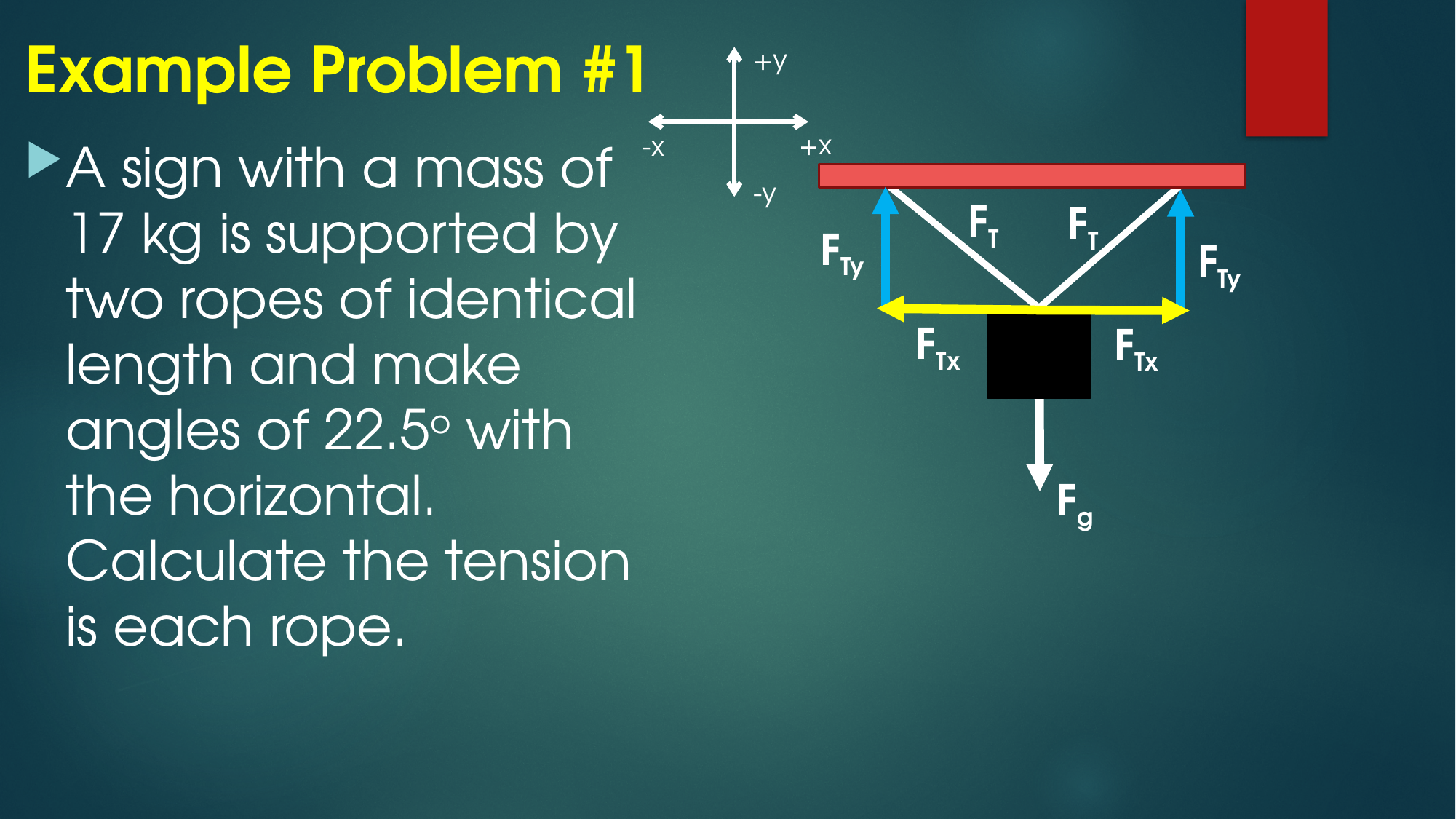

# Example Problem #1
+y
+x
-x
-y
A sign with a mass of 17 kg is supported by two ropes of identical length and make angles of 22.5o with the horizontal. Calculate the tension is each rope.

FT
FT
FTy
FTy
FTx
FTx
Fg